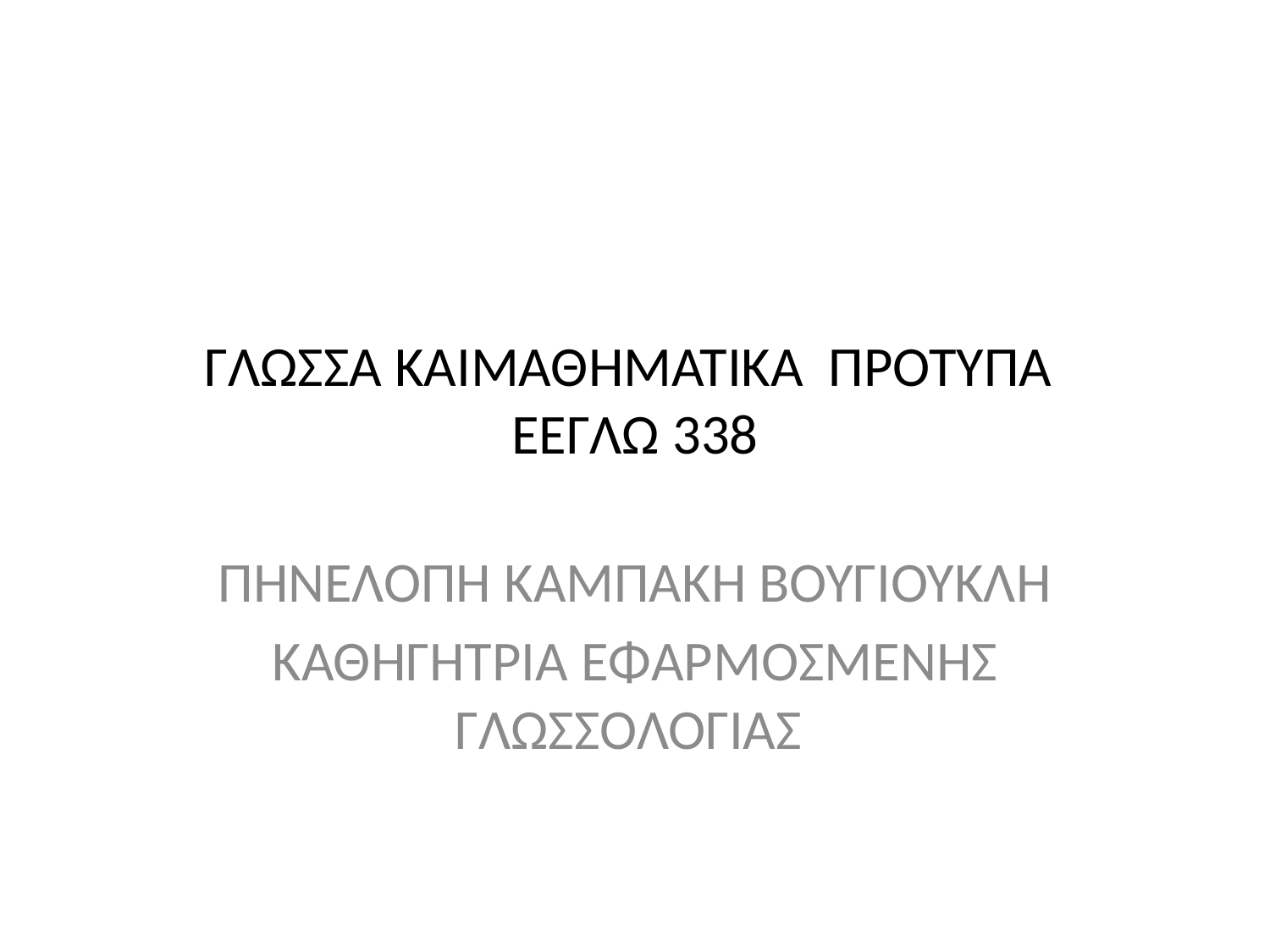

# ΓΛΩΣΣΑ ΚΑΙΜΑΘΗΜΑΤΙΚΑ  ΠΡΟΤΥΠΑ ΕΕΓΛΩ 338
ΠΗΝΕΛΟΠΗ ΚΑΜΠΑΚΗ ΒΟΥΓΙΟΥΚΛΗ
ΚΑΘΗΓΗΤΡΙΑ ΕΦΑΡΜΟΣΜΕΝΗΣ ΓΛΩΣΣΟΛΟΓΙΑΣ